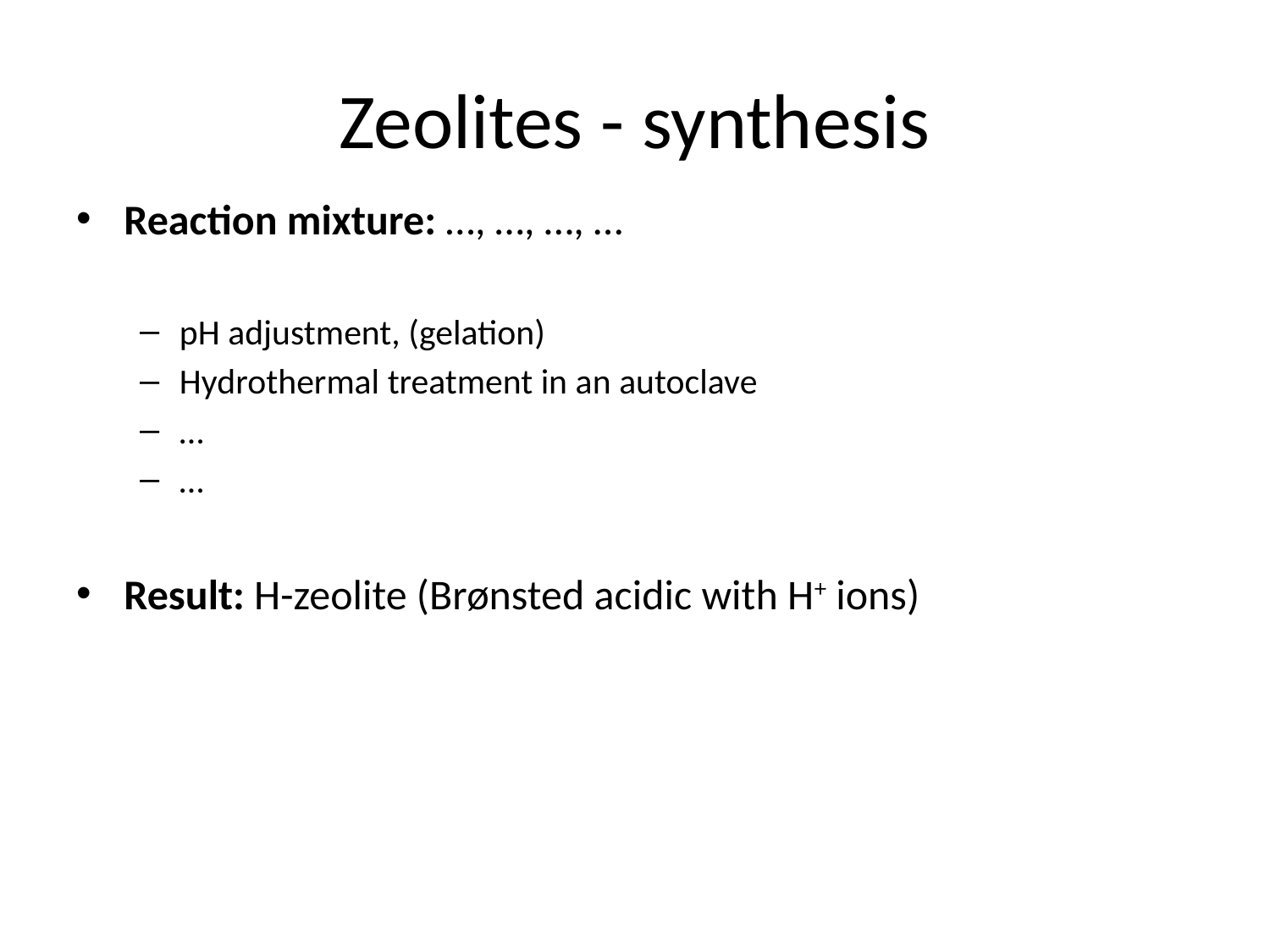

# Zeolites - synthesis
Reaction mixture: …, …, …, …

pH adjustment, (gelation)
Hydrothermal treatment in an autoclave
…
…

Result: H-zeolite (Brønsted acidic with H+ ions)